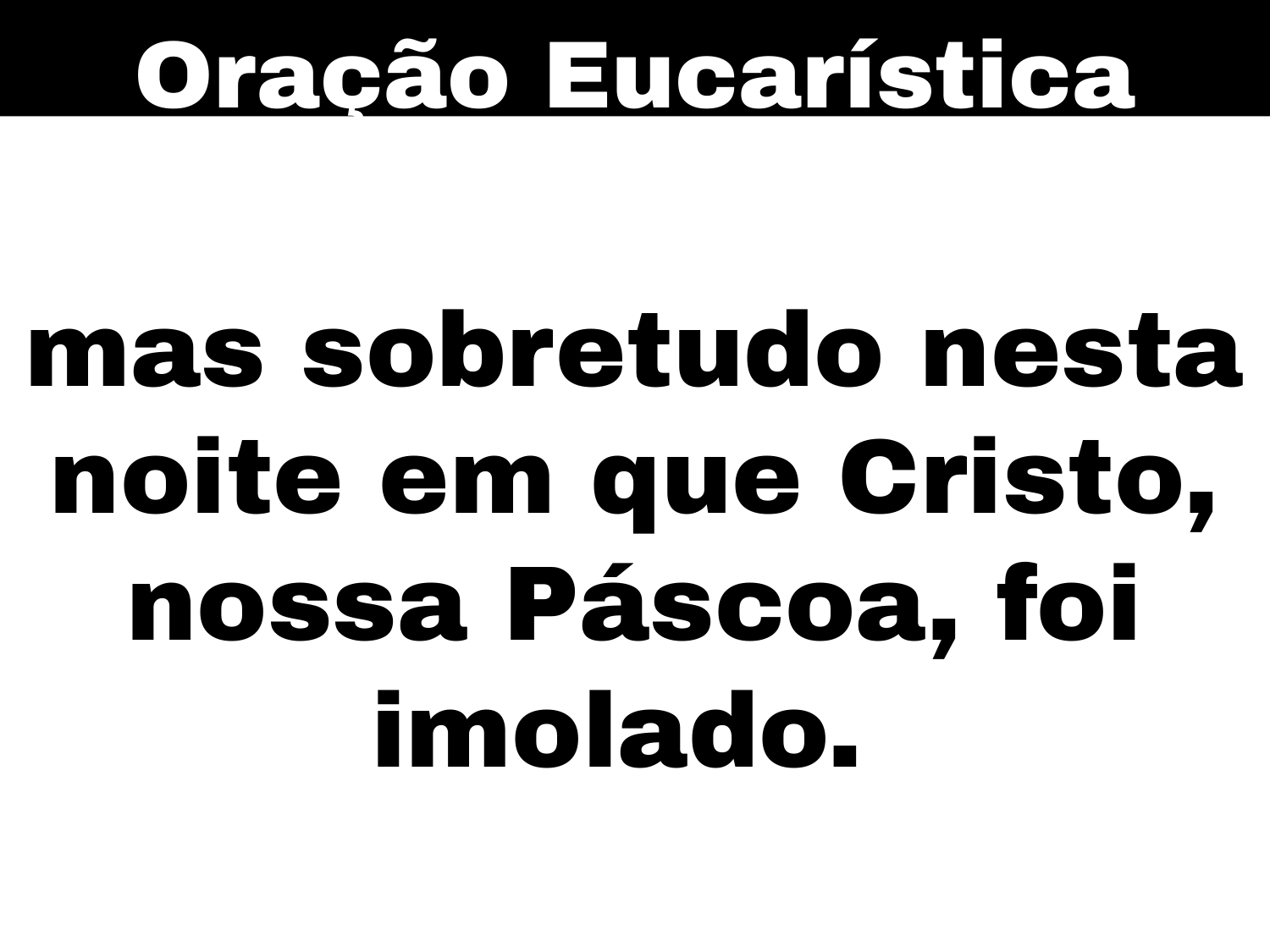

Oração Eucarística
mas sobretudo nesta noite em que Cristo, nossa Páscoa, foi imolado.